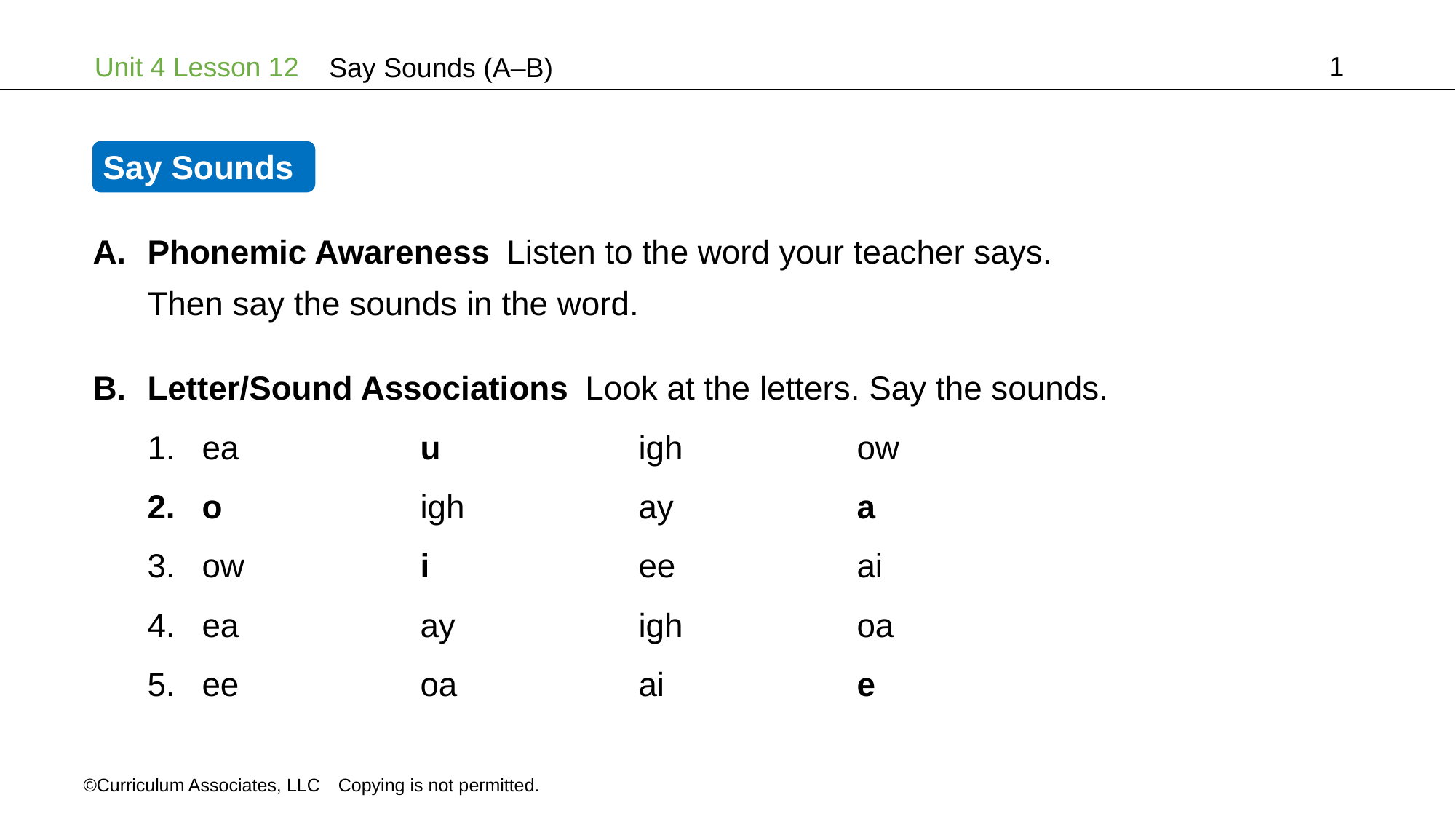

1
Say Sounds (A–B)
Say Sounds

Phonemic Awareness Listen to the word your teacher says.
Then say the sounds in the word.
Letter/Sound Associations Look at the letters. Say the sounds.
ea		u		igh		ow
o		igh		ay		a
ow		i		ee		ai
ea		ay		igh		oa
ee		oa		ai		e